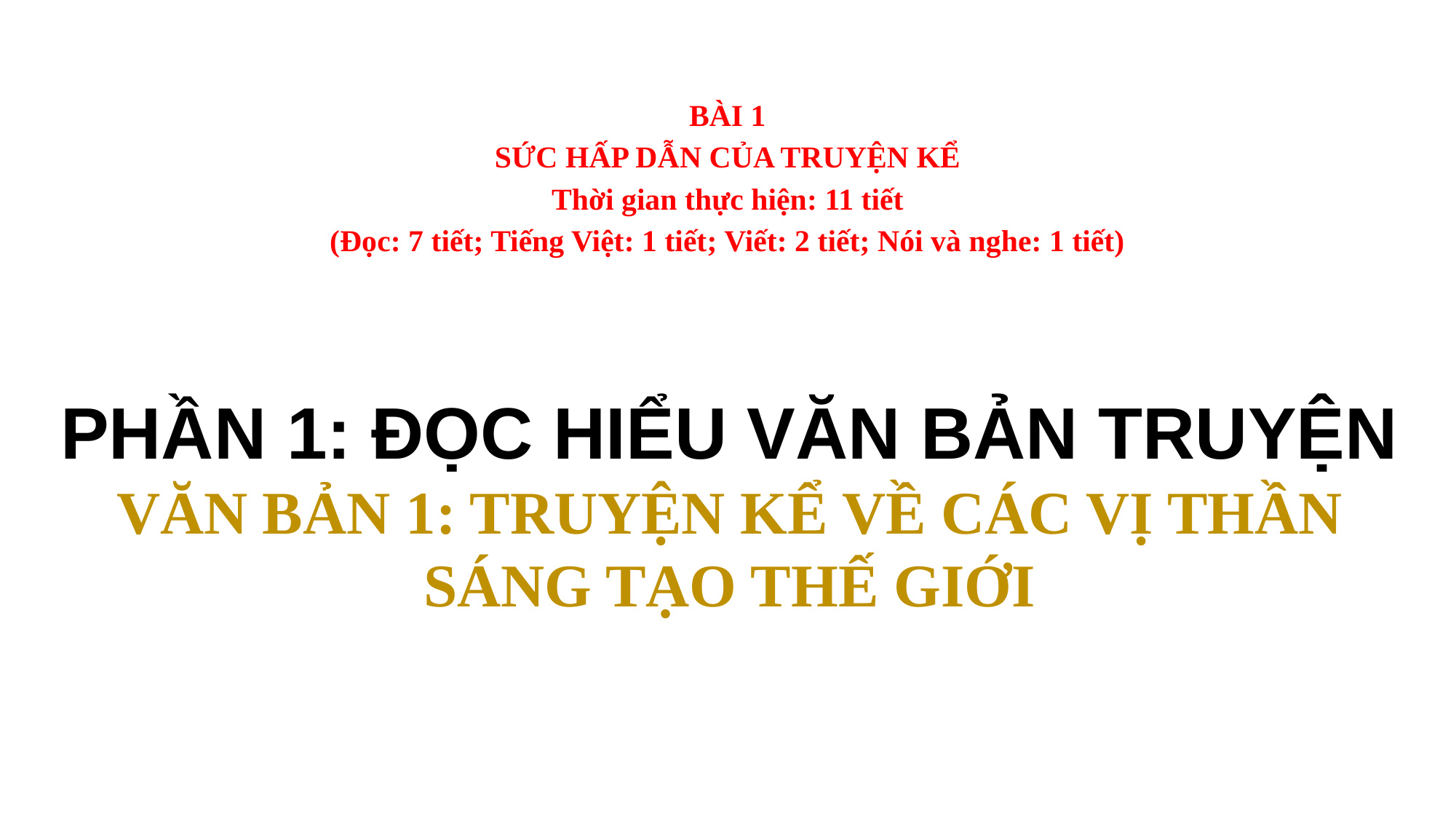

# BÀI 1 SỨC HẤP DẪN CỦA TRUYỆN KỂ Thời gian thực hiện: 11 tiết (Đọc: 7 tiết; Tiếng Việt: 1 tiết; Viết: 2 tiết; Nói và nghe: 1 tiết)
PHẦN 1: ĐỌC HIỂU VĂN BẢN TRUYỆN VĂN BẢN 1: TRUYỆN KỂ VỀ CÁC VỊ THẦN SÁNG TẠO THẾ GIỚI